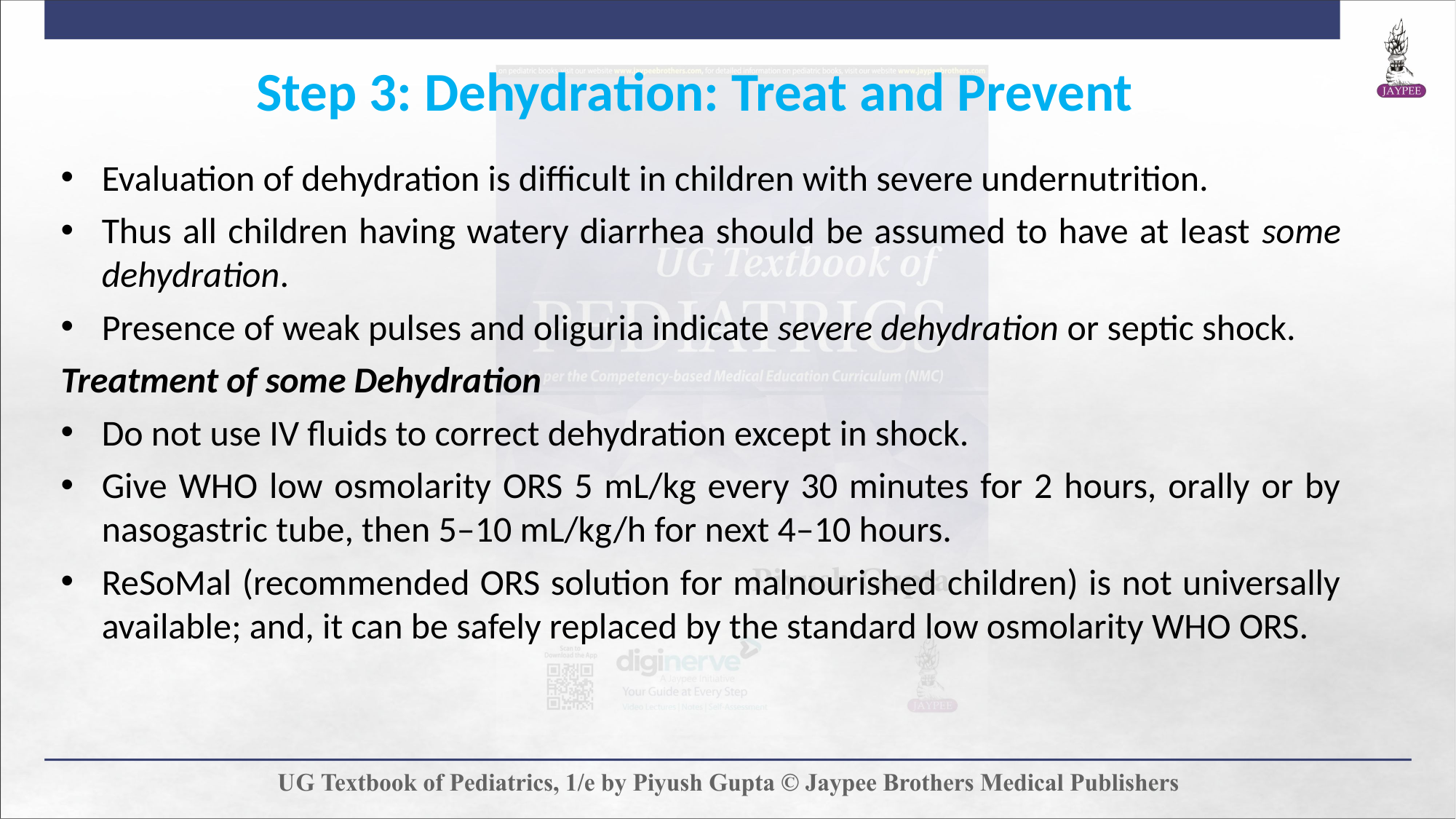

Step 3: Dehydration: Treat and Prevent
Evaluation of dehydration is difficult in children with severe undernutrition.
Thus all children having watery diarrhea should be assumed to have at least some dehydration.
Presence of weak pulses and oliguria indicate severe dehydration or septic shock.
Treatment of some Dehydration
Do not use IV fluids to correct dehydration except in shock.
Give WHO low osmolarity ORS 5 mL/kg every 30 minutes for 2 hours, orally or by nasogastric tube, then 5–10 mL/kg/h for next 4–10 hours.
ReSoMal (recommended ORS solution for malnourished children) is not universally available; and, it can be safely replaced by the standard low osmolarity WHO ORS.